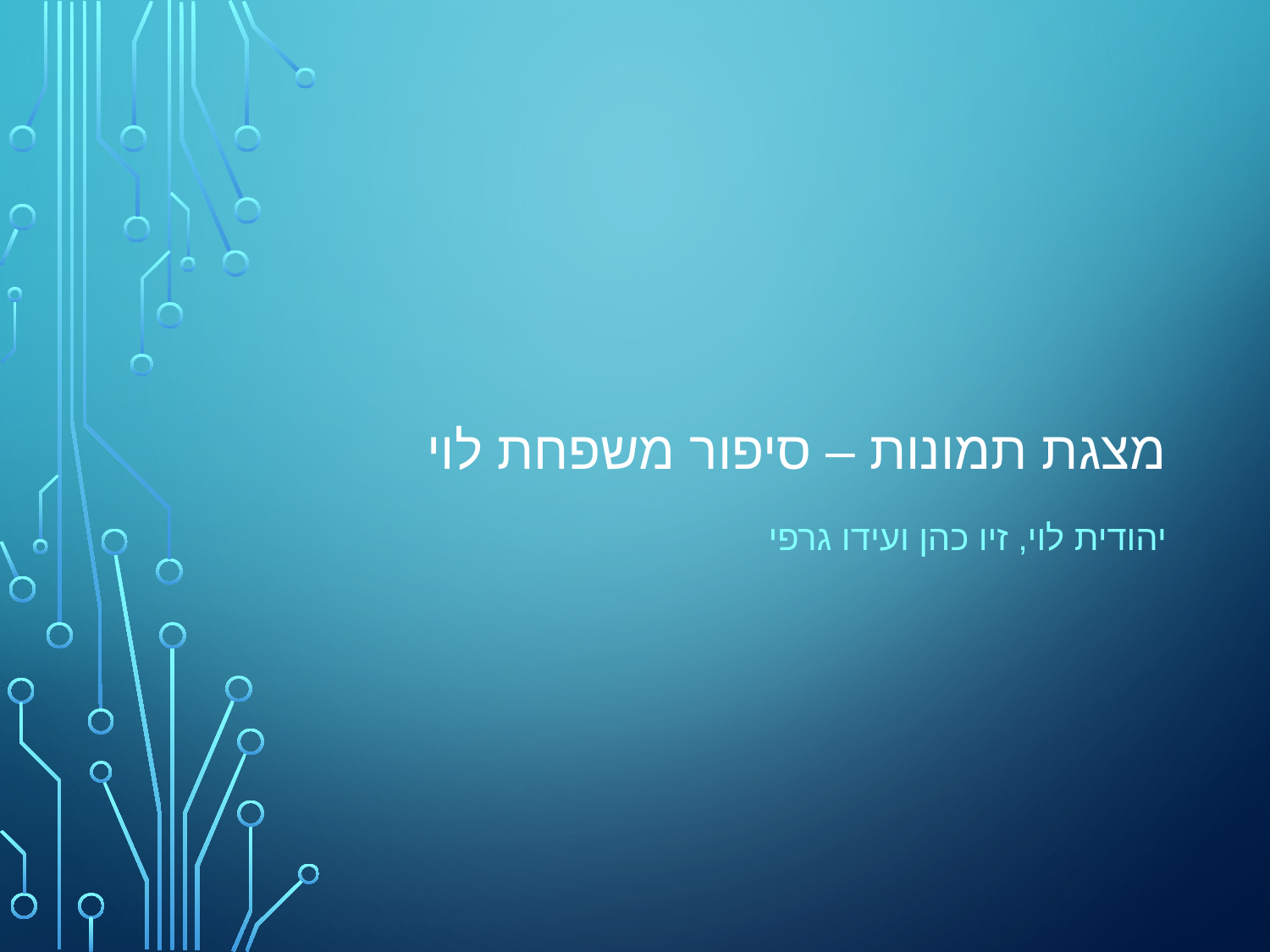

# מצגת תמונות – סיפור משפחת לוי
יהודית לוי, זיו כהן ועידו גרפי